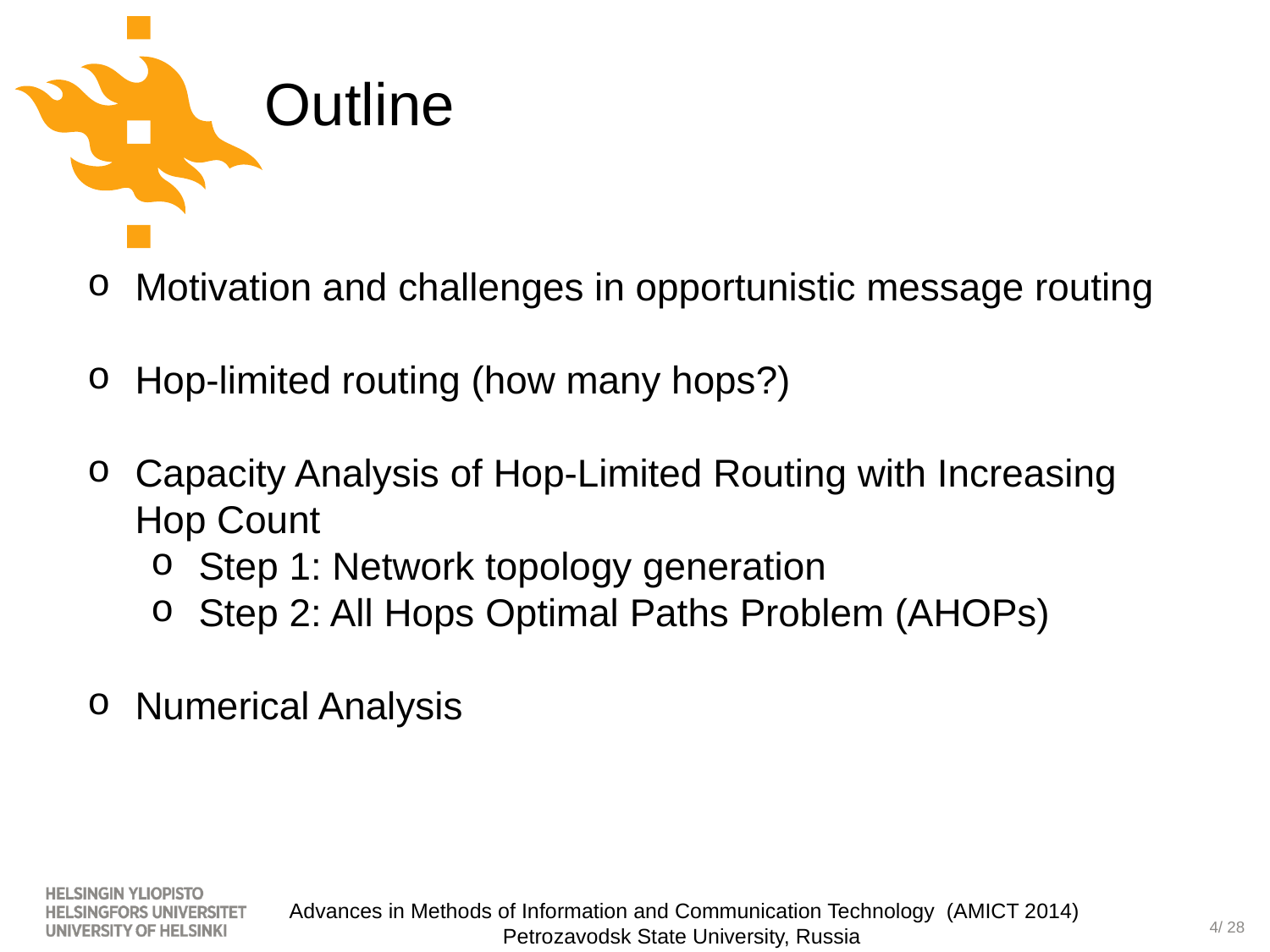

# Outline
Motivation and challenges in opportunistic message routing

Hop-limited routing (how many hops?)

Capacity Analysis of Hop-Limited Routing with Increasing Hop Count
Step 1: Network topology generation
Step 2: All Hops Optimal Paths Problem (AHOPs)

Numerical Analysis

4/ 28
Advances in Methods of Information and Communication Technology  (AMICT 2014)
Petrozavodsk State University, Russia